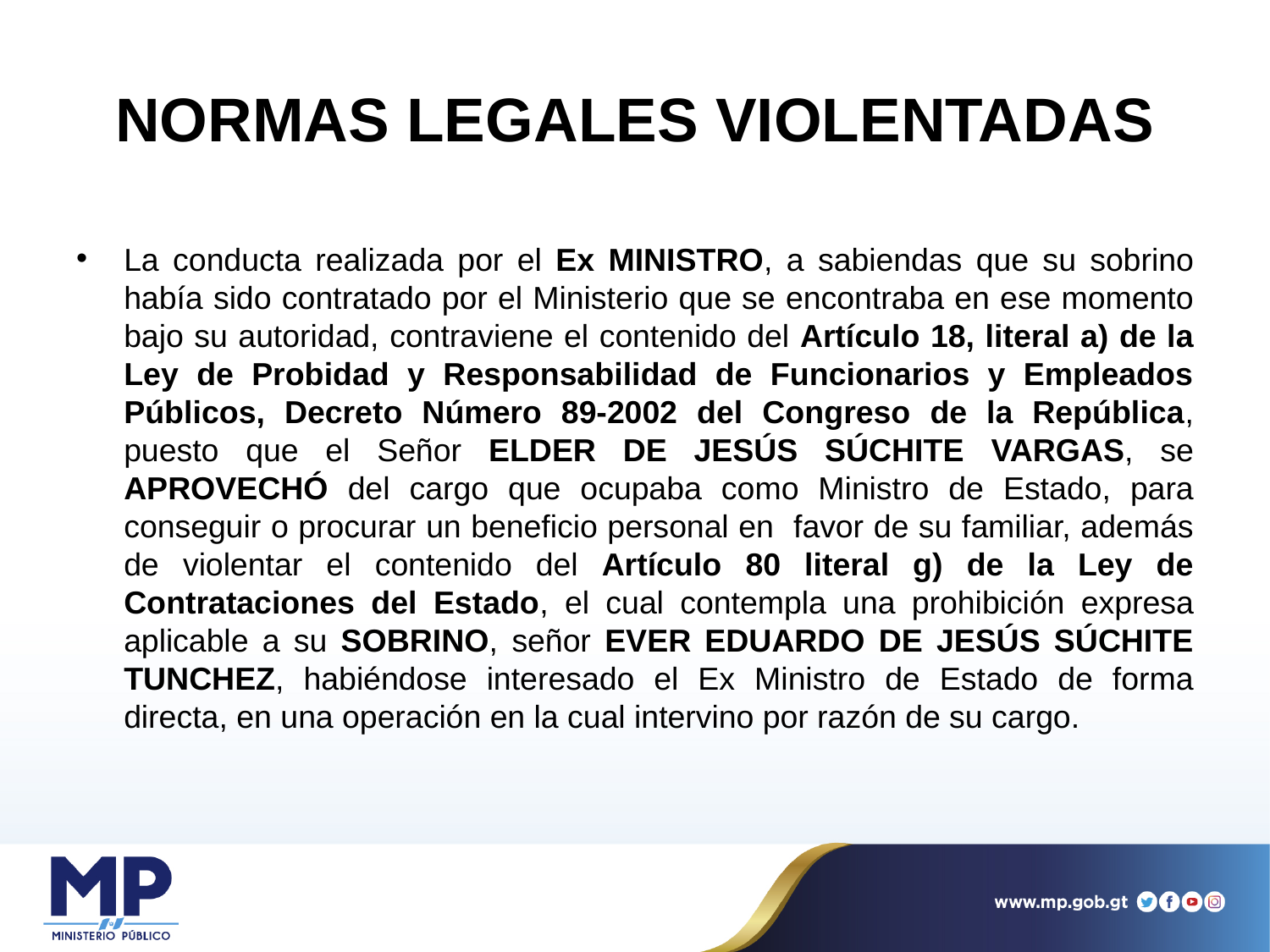

# NORMAS LEGALES VIOLENTADAS
La conducta realizada por el Ex MINISTRO, a sabiendas que su sobrino había sido contratado por el Ministerio que se encontraba en ese momento bajo su autoridad, contraviene el contenido del Artículo 18, literal a) de la Ley de Probidad y Responsabilidad de Funcionarios y Empleados Públicos, Decreto Número 89-2002 del Congreso de la República, puesto que el Señor ELDER DE JESÚS SÚCHITE VARGAS, se APROVECHÓ del cargo que ocupaba como Ministro de Estado, para conseguir o procurar un beneficio personal en  favor de su familiar, además de violentar el contenido del Artículo 80 literal g) de la Ley de Contrataciones del Estado, el cual contempla una prohibición expresa aplicable a su SOBRINO, señor EVER EDUARDO DE JESÚS SÚCHITE TUNCHEZ, habiéndose interesado el Ex Ministro de Estado de forma directa, en una operación en la cual intervino por razón de su cargo.